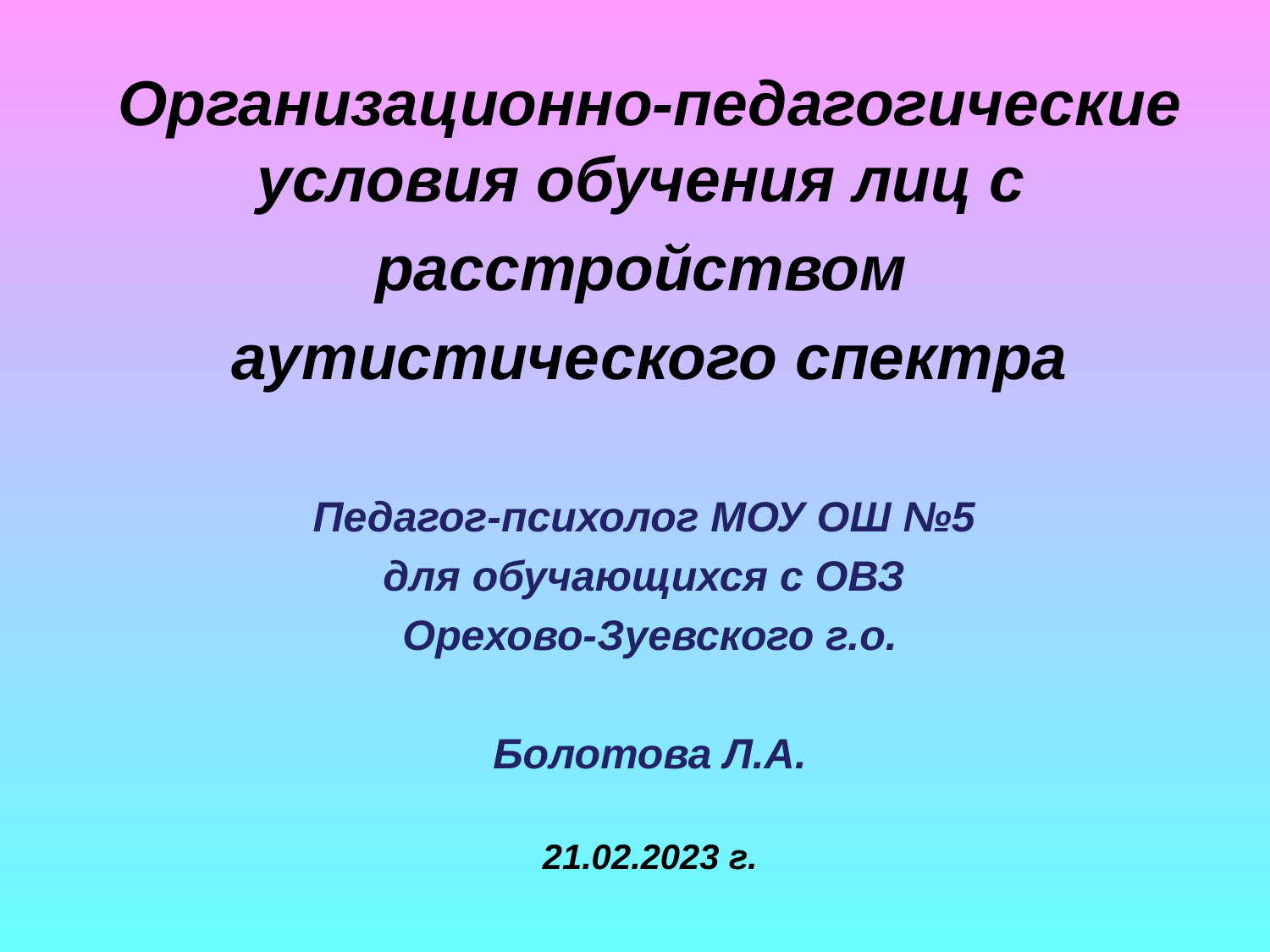

Организационно-педагогические условия обучения лиц с
расстройством
аутистического спектра

Педагог-психолог МОУ ОШ №5
для обучающихся с ОВЗ
Орехово-Зуевского г.о.

Болотова Л.А.

21.02.2023 г.